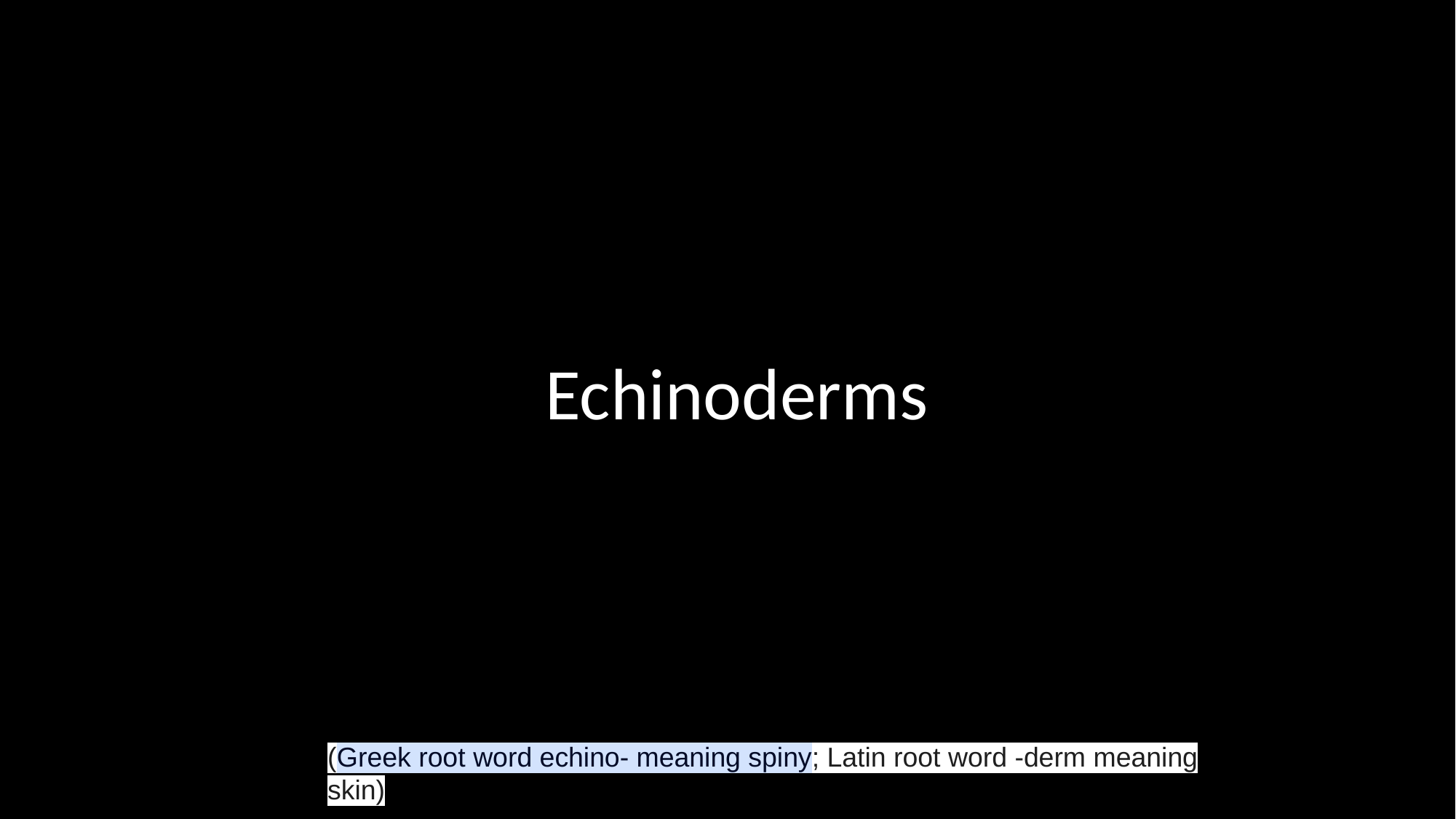

Echinoderms
(Greek root word echino- meaning spiny; Latin root word -derm meaning skin)